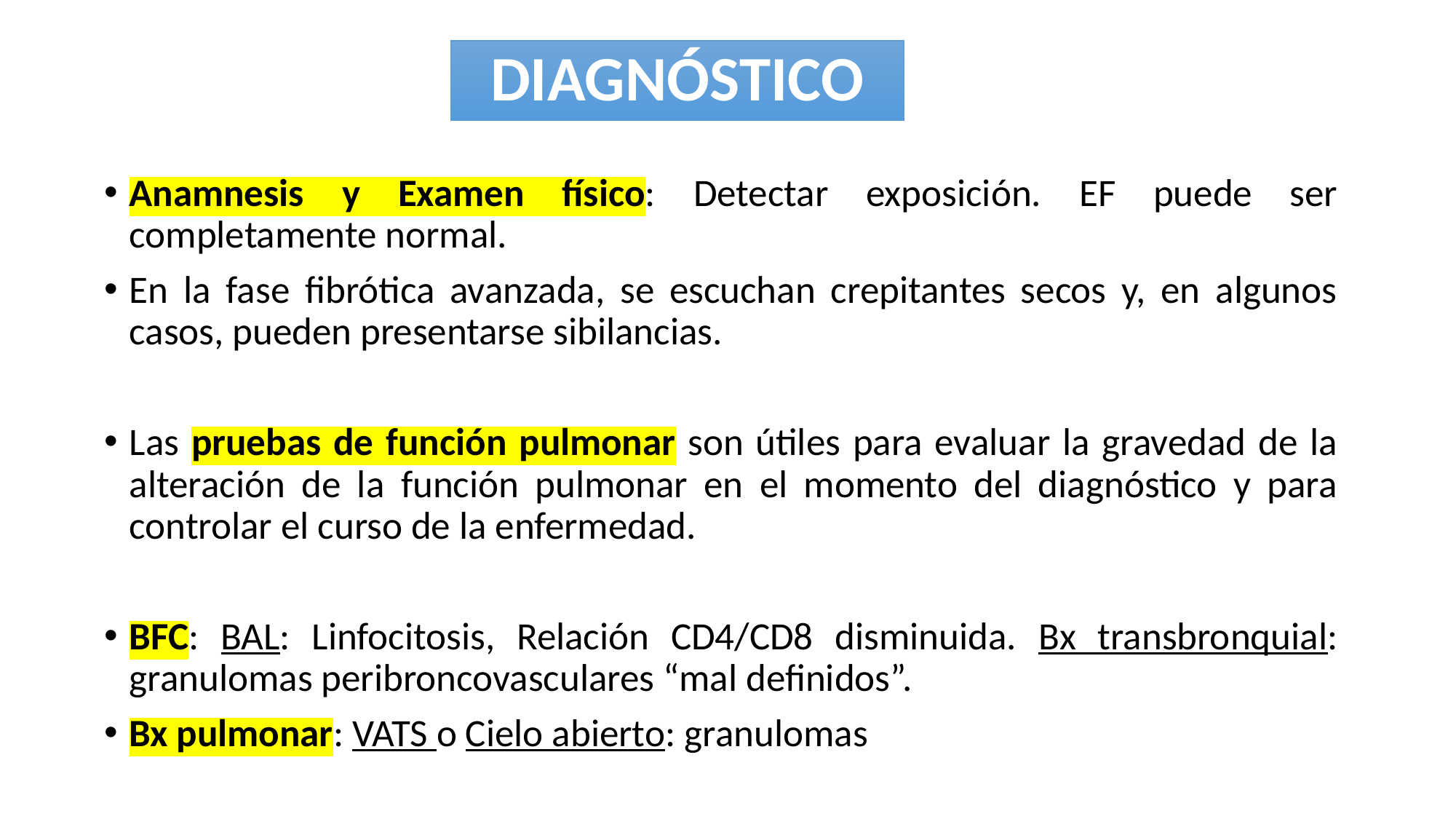

# DIAGNÓSTICO
Anamnesis y Examen físico: Detectar exposición. EF puede ser completamente normal.
En la fase fibrótica avanzada, se escuchan crepitantes secos y, en algunos casos, pueden presentarse sibilancias.

Las pruebas de función pulmonar son útiles para evaluar la gravedad de la alteración de la función pulmonar en el momento del diagnóstico y para controlar el curso de la enfermedad.

BFC: BAL: Linfocitosis, Relación CD4/CD8 disminuida. Bx transbronquial: granulomas peribroncovasculares “mal definidos”.
Bx pulmonar: VATS o Cielo abierto: granulomas